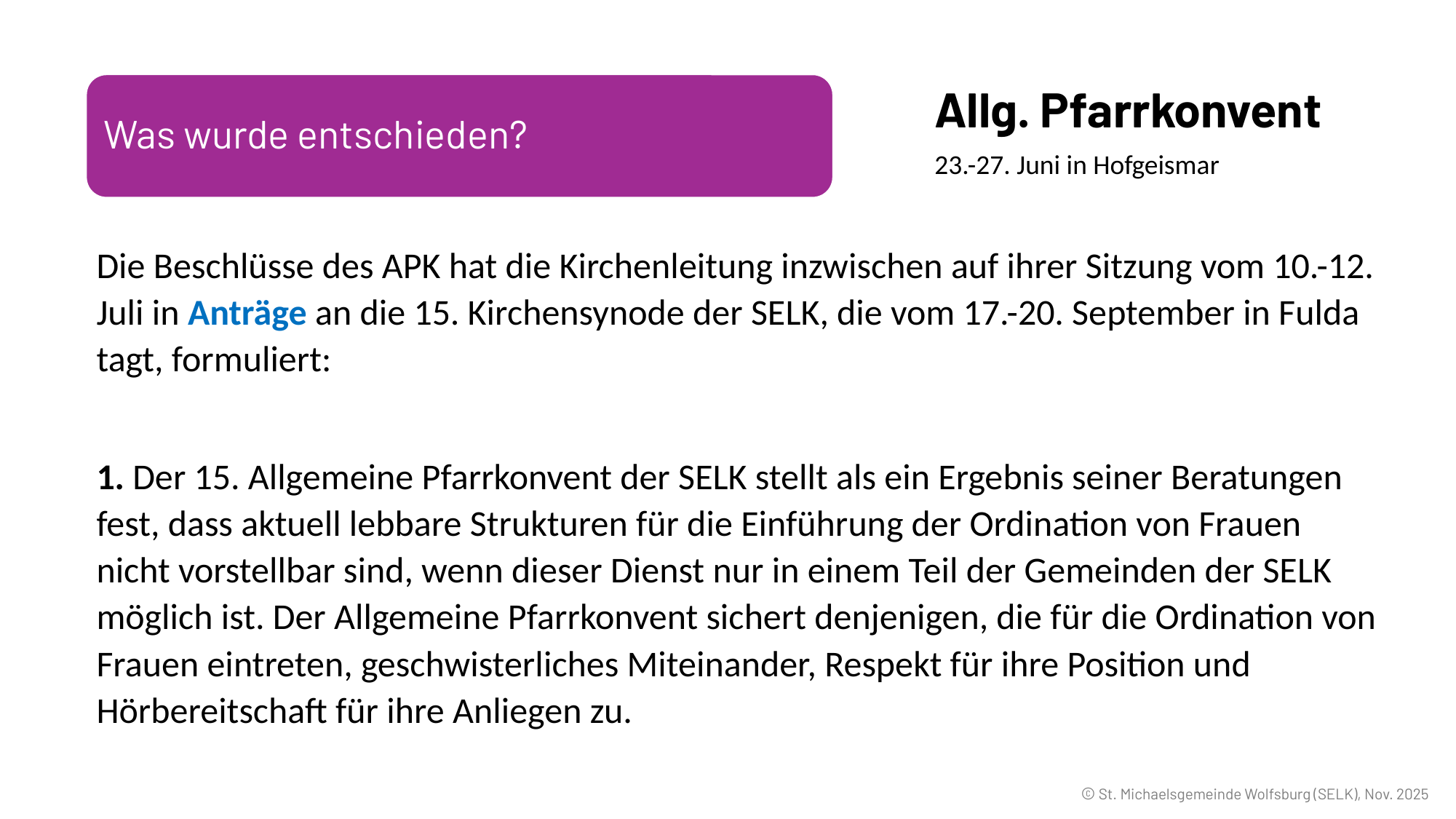

Was wurde entschieden?
Allg. Pfarrkonvent
23.-27. Juni in Hofgeismar
Die Beschlüsse des APK hat die Kirchenleitung inzwischen auf ihrer Sitzung vom 10.-12. Juli in Anträge an die 15. Kirchensynode der SELK, die vom 17.-20. September in Fulda tagt, formuliert:

1. Der 15. Allgemeine Pfarrkonvent der SELK stellt als ein Ergebnis seiner Beratungen fest, dass aktuell lebbare Strukturen für die Einführung der Ordination von Frauen nicht vorstellbar sind, wenn dieser Dienst nur in einem Teil der Gemeinden der SELK möglich ist. Der Allgemeine Pfarrkonvent sichert denjenigen, die für die Ordination von Frauen eintreten, geschwisterliches Miteinander, Respekt für ihre Position und Hörbereitschaft für ihre Anliegen zu.
©️ St. Michaelsgemeinde Wolfsburg (SELK), Nov. 2025